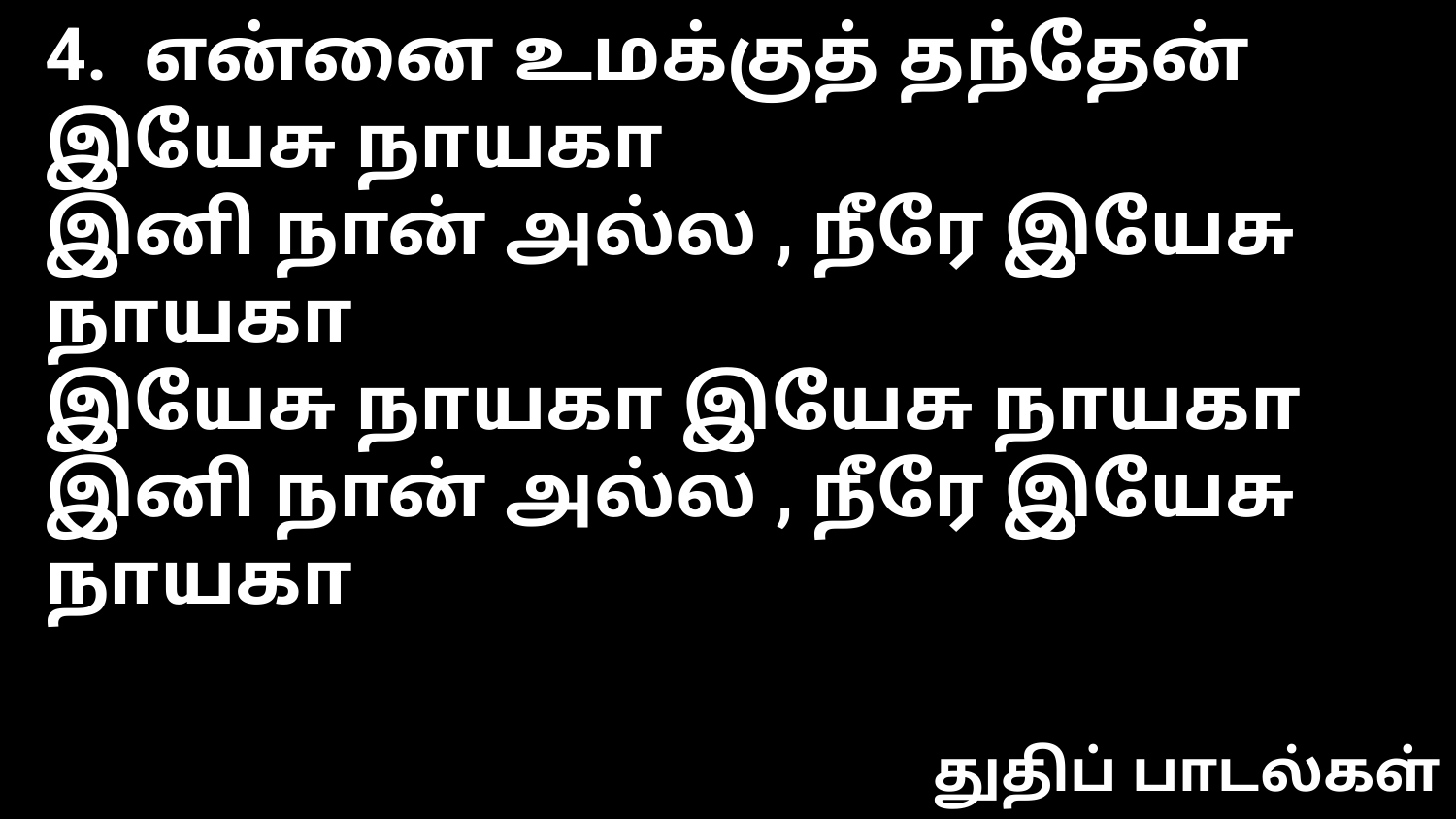

4.  என்னை உமக்குத் தந்தேன் இயேசு நாயகா
இனி நான் அல்ல , நீரே இயேசு நாயகா
இயேசு நாயகா இயேசு நாயகா
இனி நான் அல்ல , நீரே இயேசு நாயகா

துதிப் பாடல்கள்